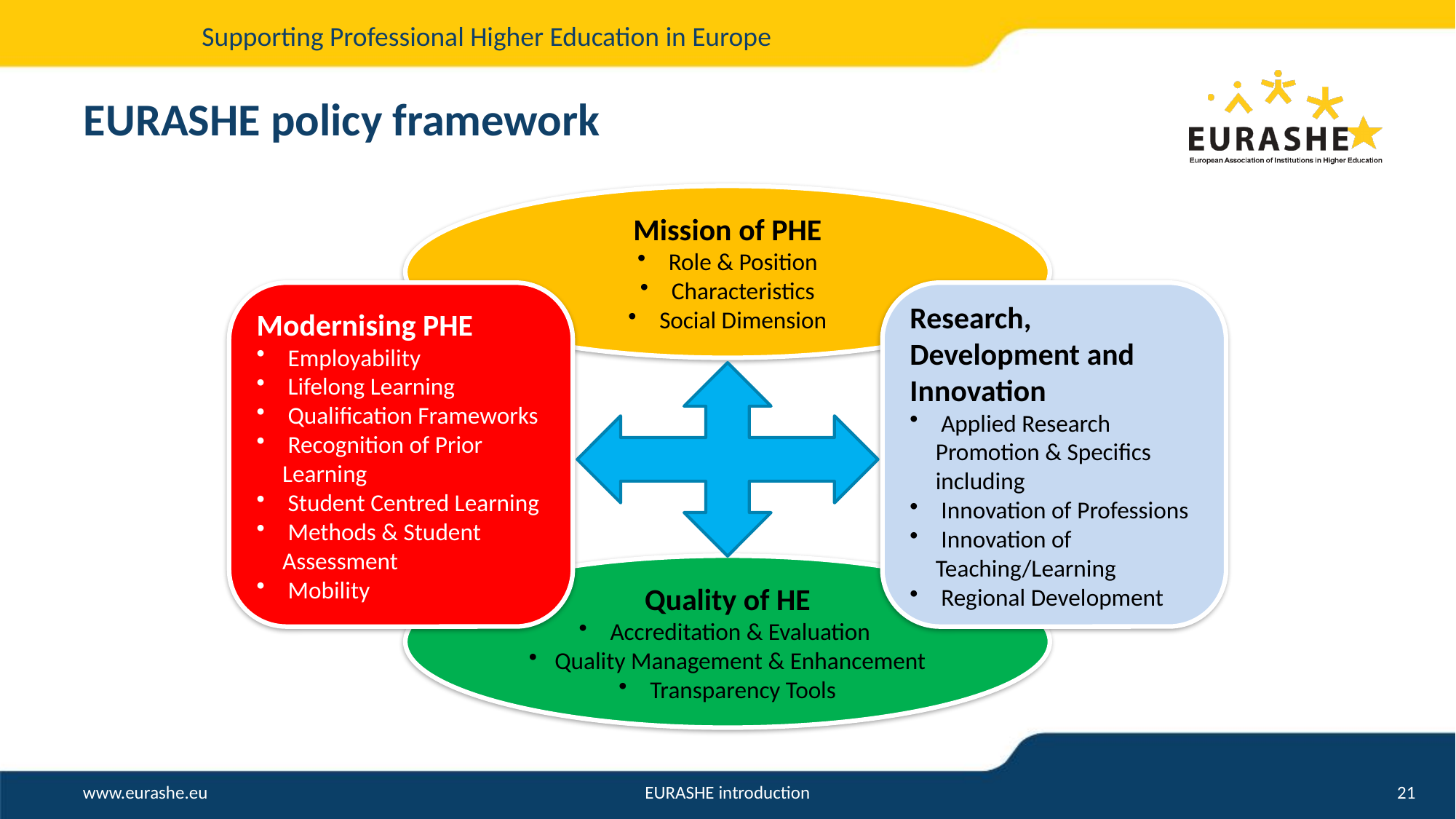

# EURASHE policy framework
Mission of PHE
 Role & Position
 Characteristics
 Social Dimension
Modernising PHE
 Employability
 Lifelong Learning
 Qualification Frameworks
 Recognition of Prior Learning
 Student Centred Learning
 Methods & Student Assessment
 Mobility
Research, Development and Innovation
 Applied Research Promotion & Specifics including
 Innovation of Professions
 Innovation of Teaching/Learning
 Regional Development

Quality of HE
 Accreditation & Evaluation
Quality Management & Enhancement
 Transparency Tools
EURASHE introduction
21